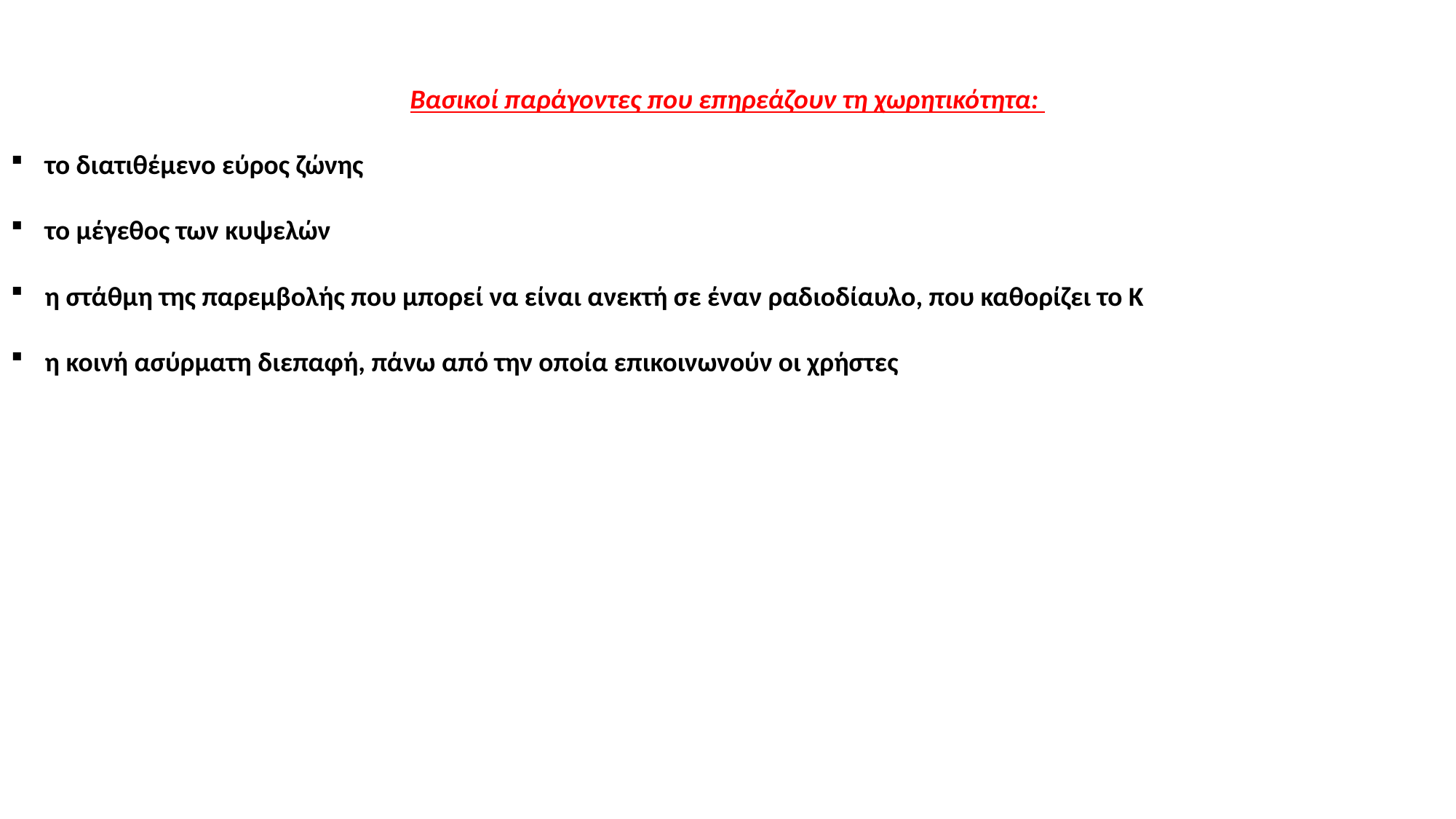

Βασικοί παράγοντες που επηρεάζουν τη χωρητικότητα:
το διατιθέμενο εύρος ζώνης
το μέγεθος των κυψελών
η στάθμη της παρεμβολής που μπορεί να είναι ανεκτή σε έναν ραδιοδίαυλο, που καθορίζει το Κ
η κοινή ασύρματη διεπαφή, πάνω από την οποία επικοινωνούν οι χρήστες